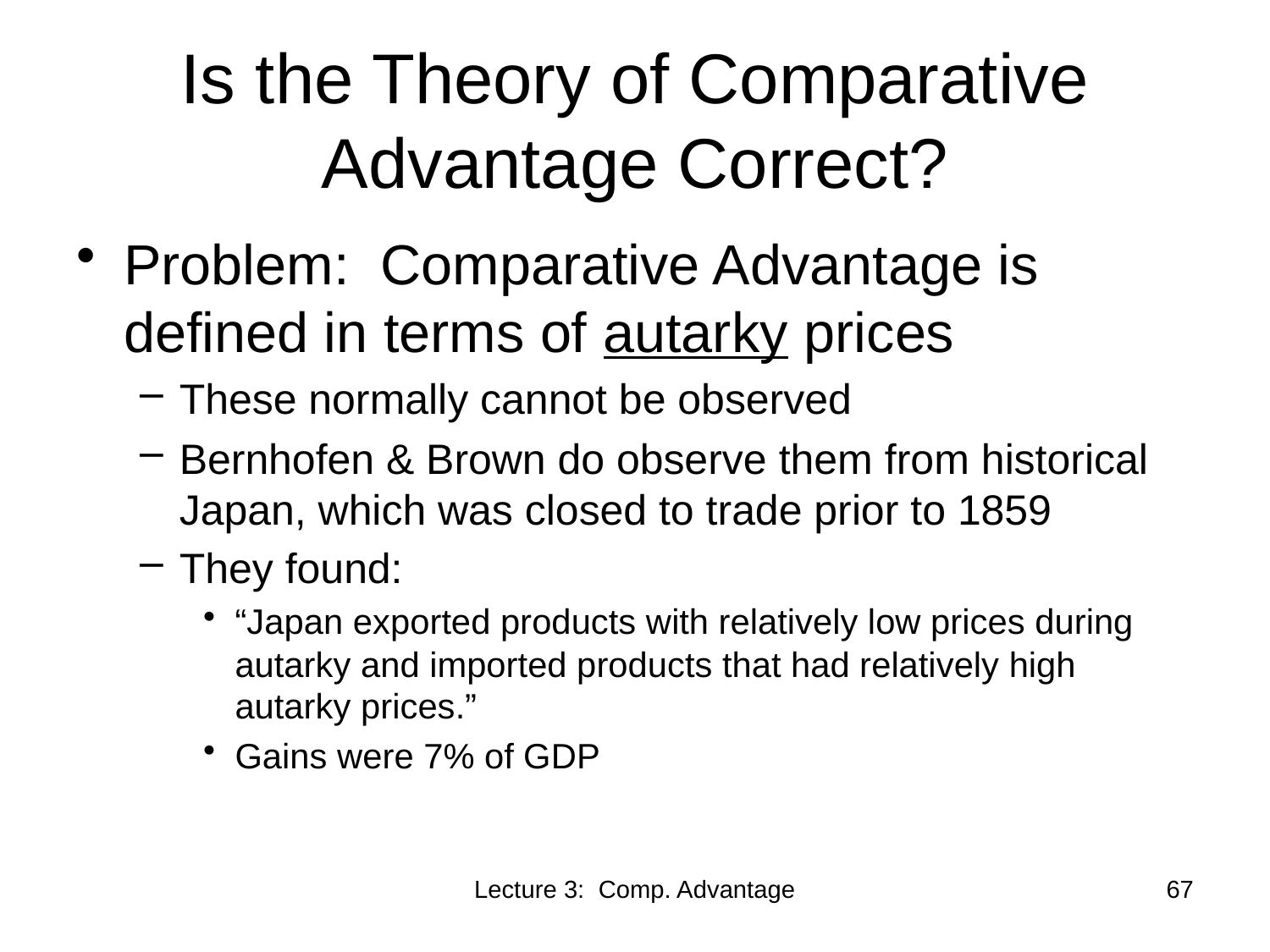

# Is the Theory of Comparative Advantage Correct?
Problem:  Comparative Advantage is defined in terms of autarky prices
These normally cannot be observed
Bernhofen & Brown do observe them from historical Japan, which was closed to trade prior to 1859
They found:
“Japan exported products with relatively low prices during autarky and imported products that had relatively high autarky prices.”
Gains were 7% of GDP
Lecture 3:  Comp. Advantage
67